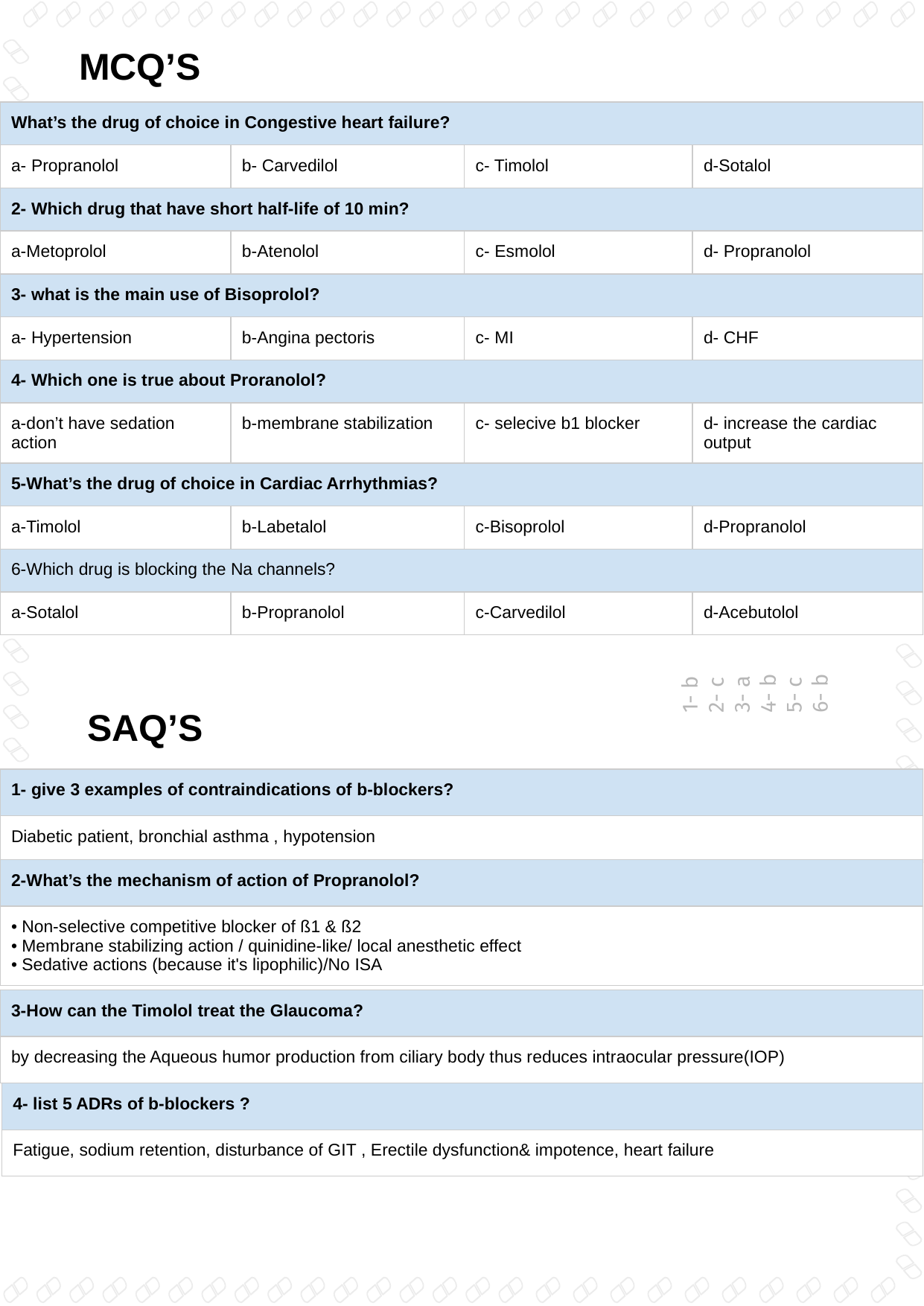

MCQ’S

| What’s the drug of choice in Congestive heart failure? |  |  |  |
| --- | --- | --- | --- |
| a- Propranolol | b- Carvedilol | c- Timolol | d-Sotalol |
| 2- Which drug that have short half-life of 10 min? |  |  |  |
| a-Metoprolol | b-Atenolol | c- Esmolol | d- Propranolol |
| 3- what is the main use of Bisoprolol? |  |  |  |
| a- Hypertension | b-Angina pectoris | c- MI | d- CHF |
| 4- Which one is true about Proranolol? |  |  |  |
| a-don’t have sedation action | b-membrane stabilization | c- selecive b1 blocker | d- increase the cardiac output |
| 5-What’s the drug of choice in Cardiac Arrhythmias? |  |  |  |
| a-Timolol | b-Labetalol | c-Bisoprolol | d-Propranolol |
| 6-Which drug is blocking the Na channels? |  |  |  |
| a-Sotalol | b-Propranolol | c-Carvedilol | d-Acebutolol |

1- b
2- c
3- a
4- b
5- c
6- b

SAQ’S

| 1- give 3 examples of contraindications of b-blockers? |
| --- |
| Diabetic patient, bronchial asthma , hypotension |

| 2-What’s the mechanism of action of Propranolol? |
| --- |
| • Non-selective competitive blocker of ß1 & ß2 • Membrane stabilizing action / quinidine-like/ local anesthetic effect • Sedative actions (because it's lipophilic)/No ISA |

| 3-How can the Timolol treat the Glaucoma? |
| --- |
| by decreasing the Aqueous humor production from ciliary body thus reduces intraocular pressure(IOP) |

| 4- list 5 ADRs of b-blockers ? |
| --- |
| Fatigue, sodium retention, disturbance of GIT , Erectile dysfunction& impotence, heart failure |